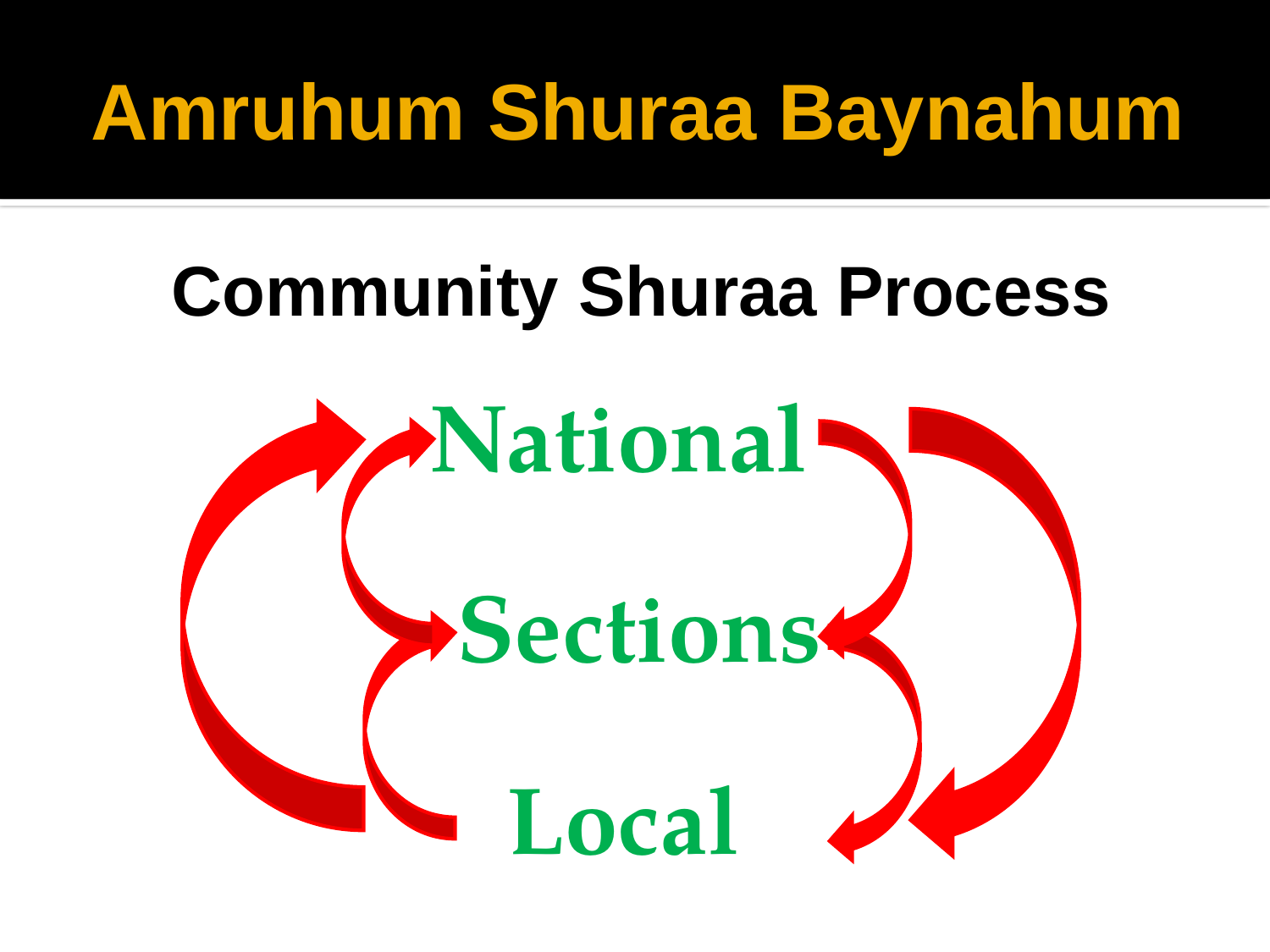

# Amruhum Shuraa Baynahum
Community Shuraa Process

National

Local

Sections